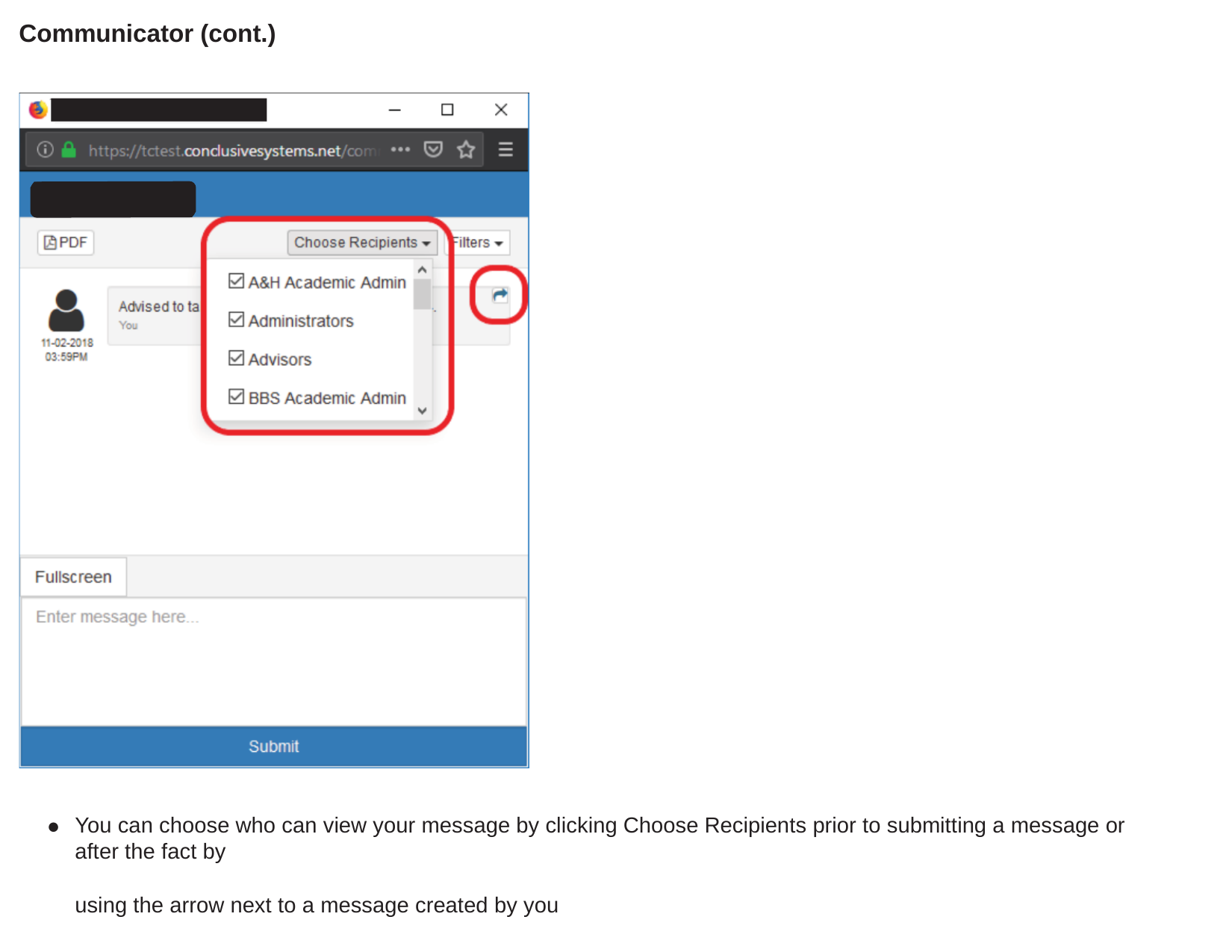

Communicator (cont.)

You can choose who can view your message by clicking Choose Recipients prior to submitting a message or after the fact by

using the arrow next to a message created by you